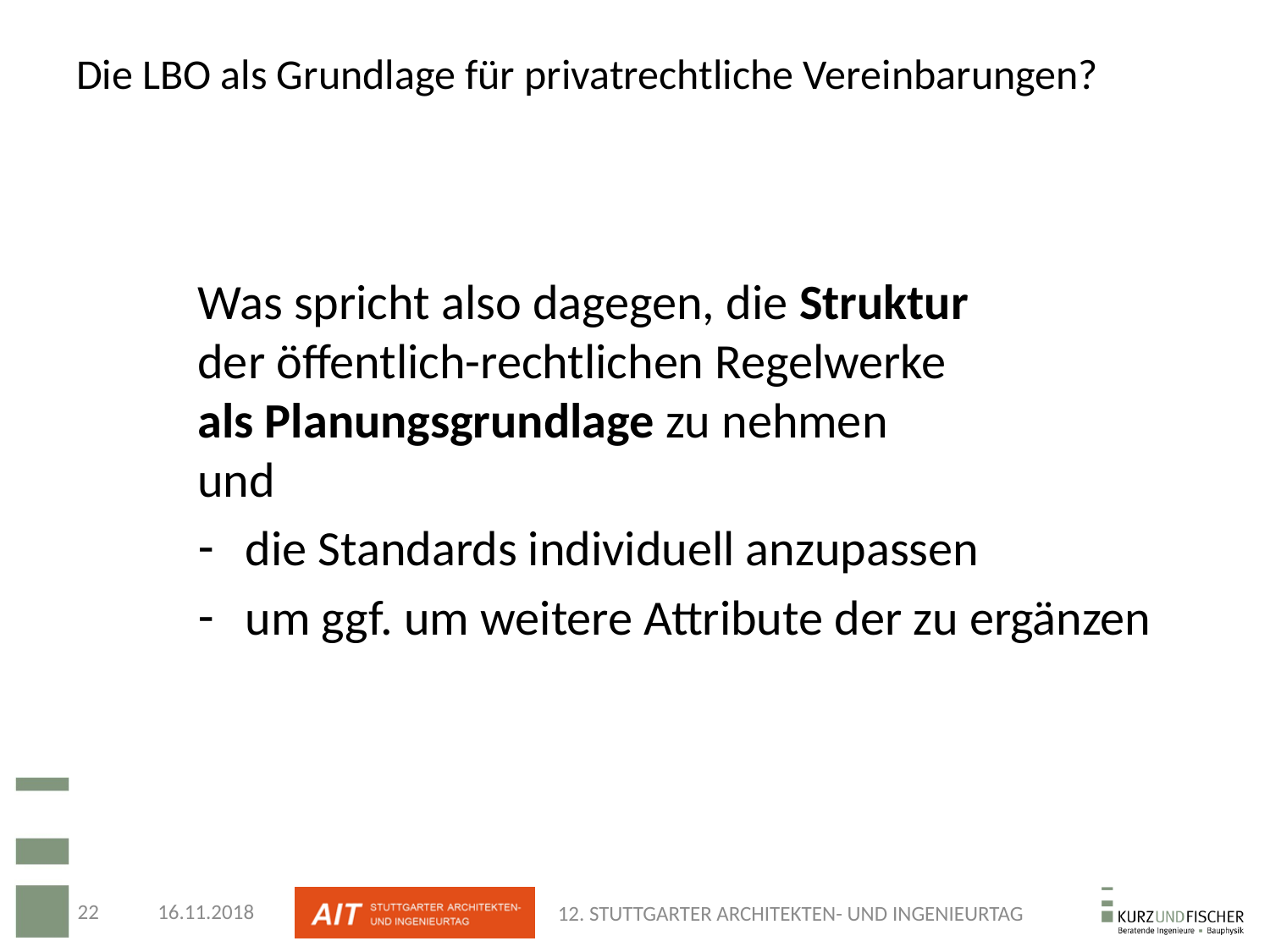

# Die LBO als Grundlage für privatrechtliche Vereinbarungen?

Was spricht also dagegen, die Struktur
der öffentlich-rechtlichen Regelwerke
als Planungsgrundlage zu nehmen
und
die Standards individuell anzupassen
um ggf. um weitere Attribute der zu ergänzen

22
16.11.2018
12. STUTTGARTER ARCHITEKTEN- UND INGENIEURTAG